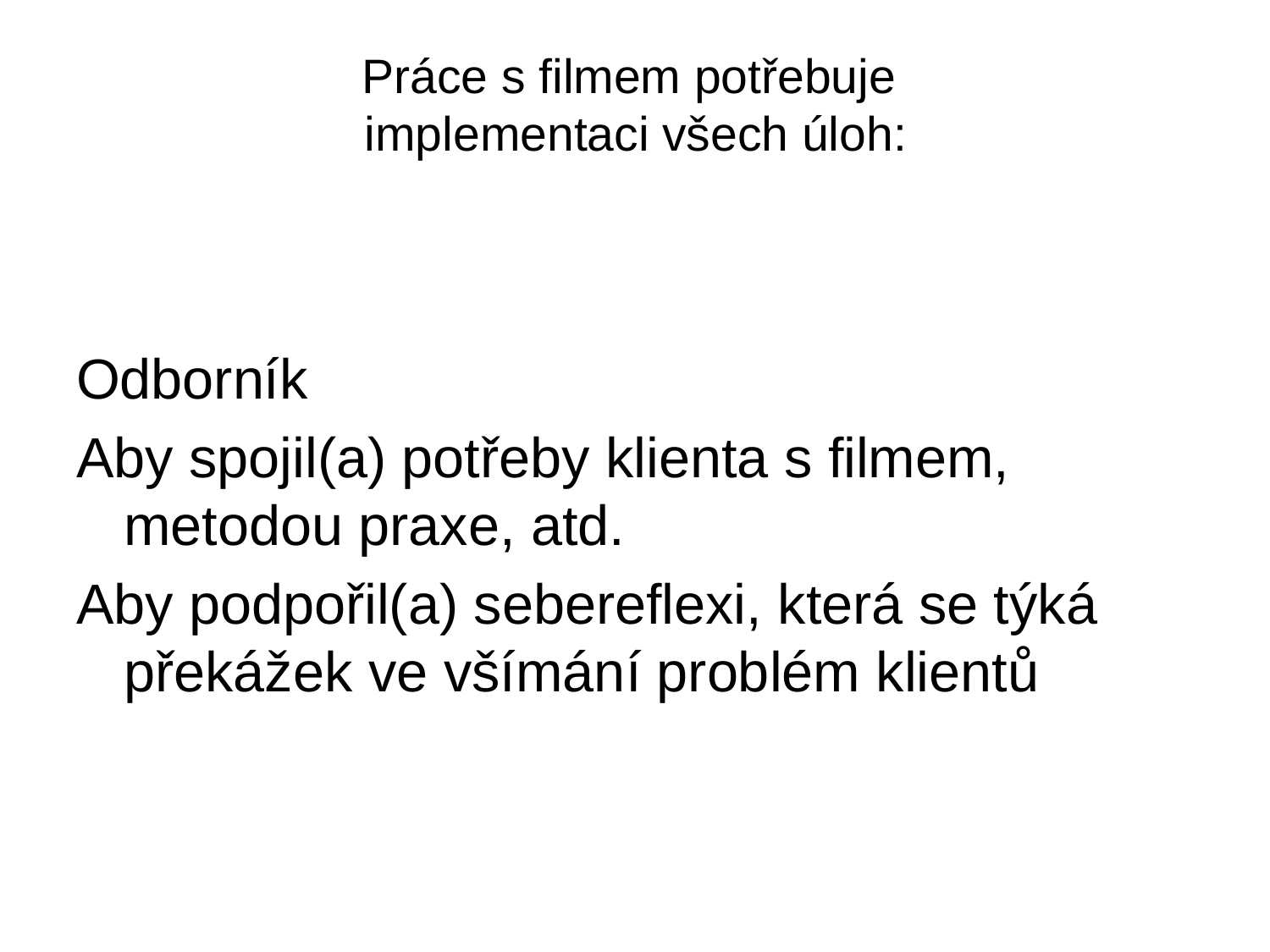

# Práce s filmem potřebuje implementaci všech úloh:
Odborník
Aby spojil(a) potřeby klienta s filmem, metodou praxe, atd.
Aby podpořil(a) sebereflexi, která se týká překážek ve všímání problém klientů